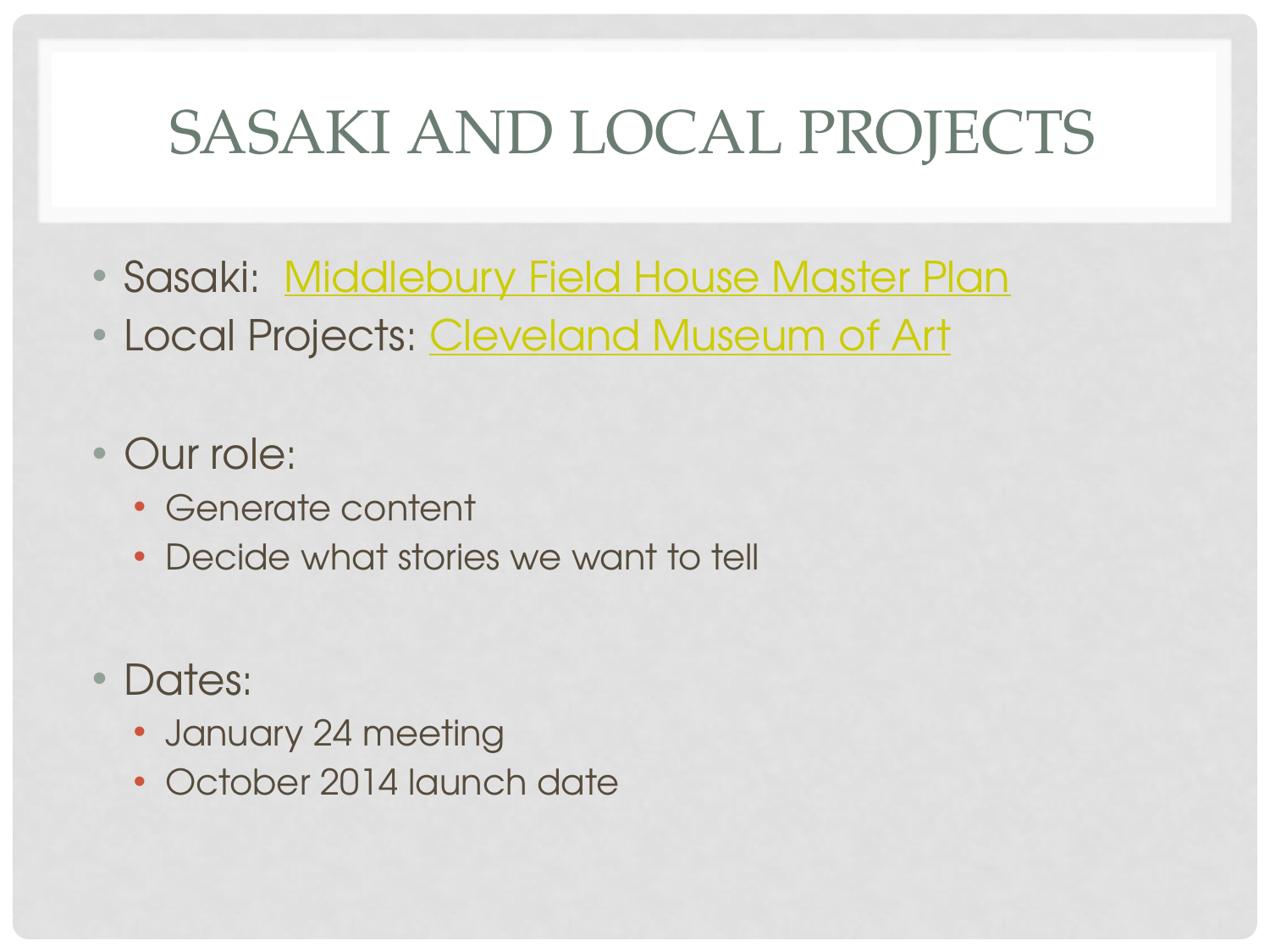

# Sasaki and local projects
Sasaki:  Middlebury Field House Master Plan
Local Projects: Cleveland Museum of Art

Our role:
Generate content
Decide what stories we want to tell

Dates:
January 24 meeting
October 2014 launch date